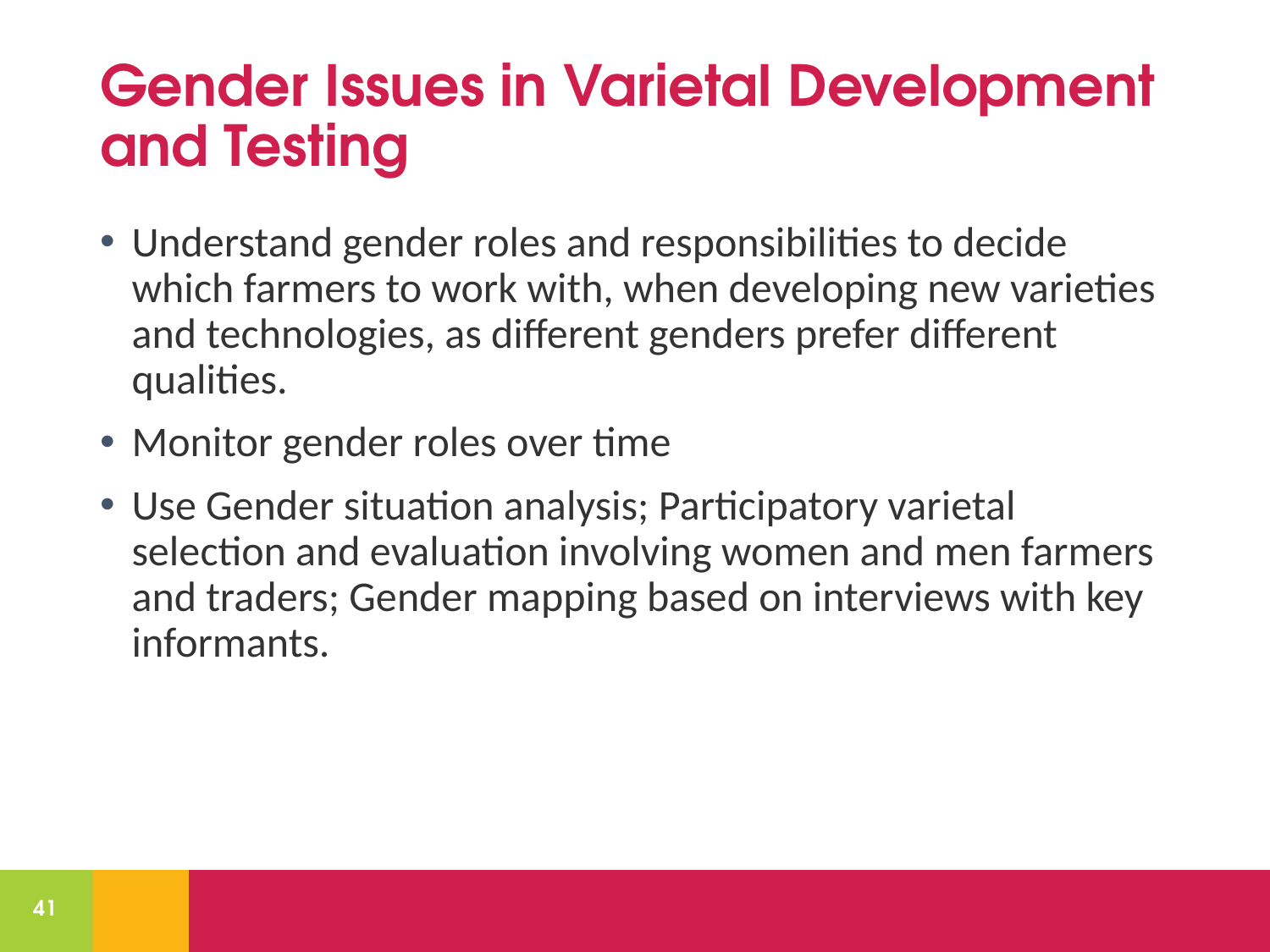

# Gender Issues in Varietal Development and Testing

Understand gender roles and responsibilities to decide which farmers to work with, when developing new varieties and technologies, as different genders prefer different qualities.
Monitor gender roles over time
Use Gender situation analysis; Participatory varietal selection and evaluation involving women and men farmers and traders; Gender mapping based on interviews with key informants.

41